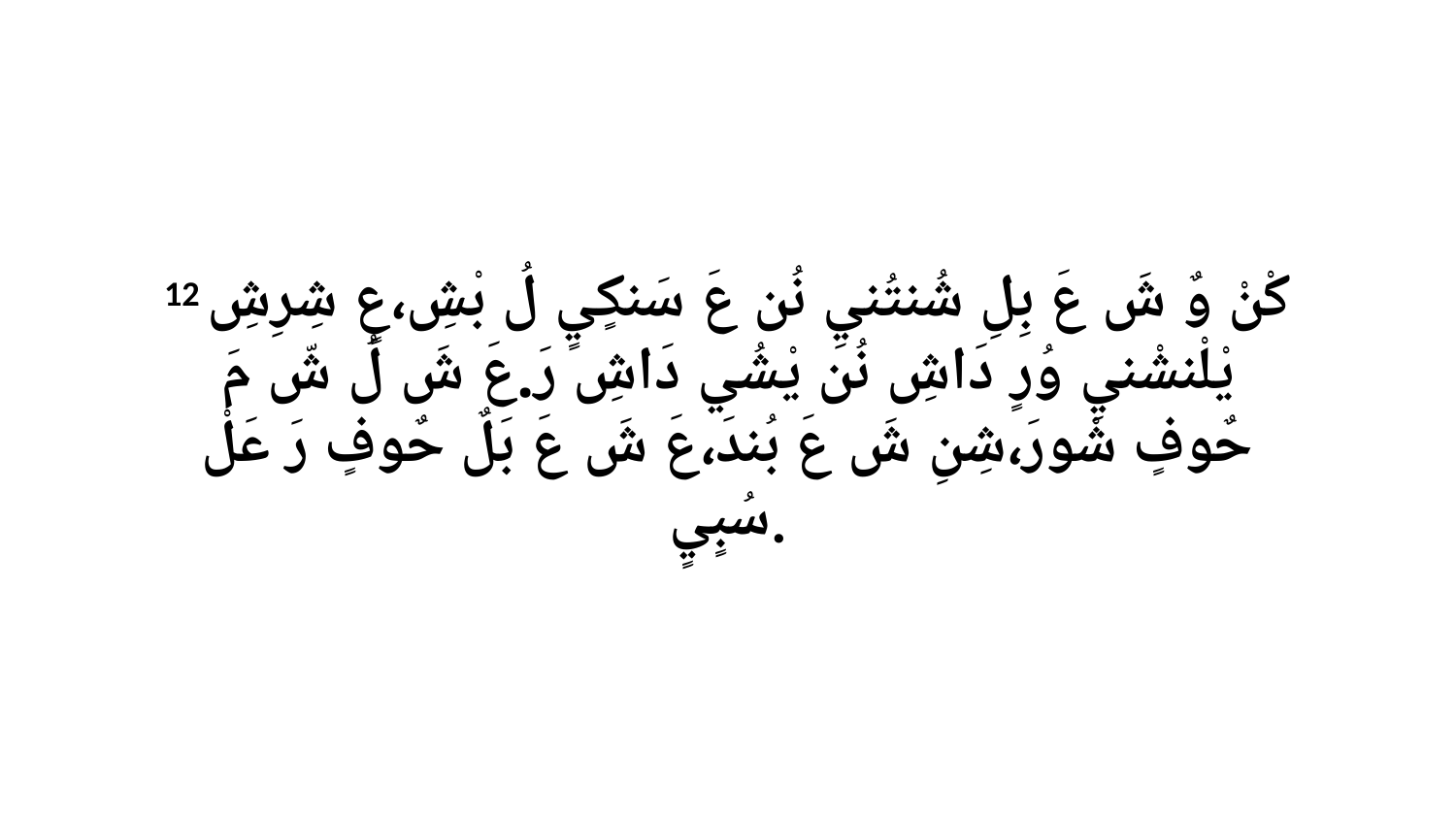

12 كْنْ وٌ شَ عَ بِلِ شُنتُنيِ نُن عَ سَنكٍيٍ لُ بْشِ،عٍ شِرِشِ يْلْنشْنيِ وُرٍ دَاشِ نُن يْشُي دَاشِ رَ.عَ شَ لُ شّ مَ حٌوفٍ شْورَ،شِنِ شَ عَ بُندَ،عَ شَ عَ بَلٌ حٌوفٍ رَ عَلْ سُبٍيٍ.